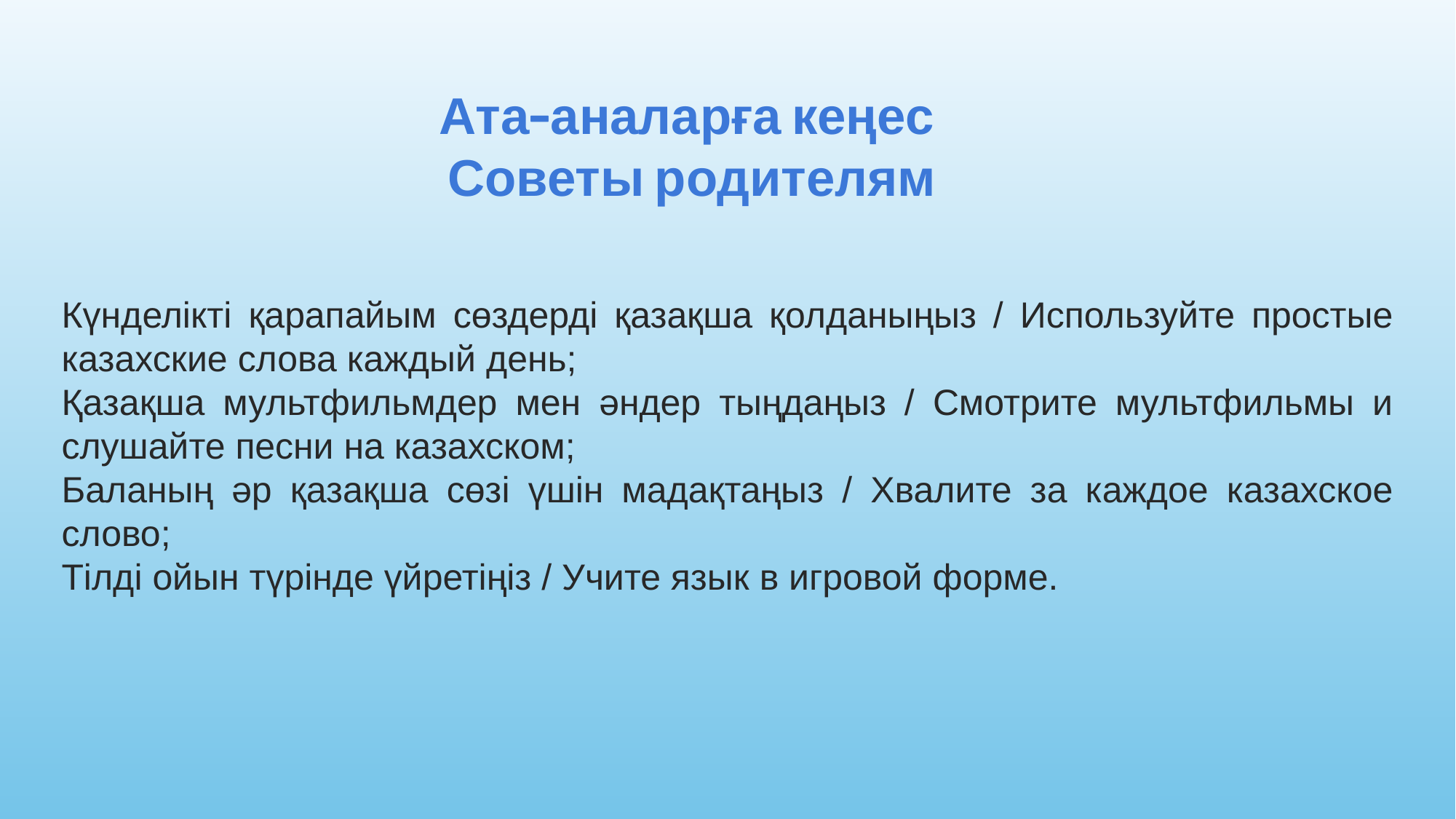

Ата-аналарға кеңес
Советы родителям
Күнделікті қарапайым сөздерді қазақша қолданыңыз / Используйте простые казахские слова каждый день;
Қазақша мультфильмдер мен әндер тыңдаңыз / Смотрите мультфильмы и слушайте песни на казахском;
Баланың әр қазақша сөзі үшін мадақтаңыз / Хвалите за каждое казахское слово;
Тілді ойын түрінде үйретіңіз / Учите язык в игровой форме.